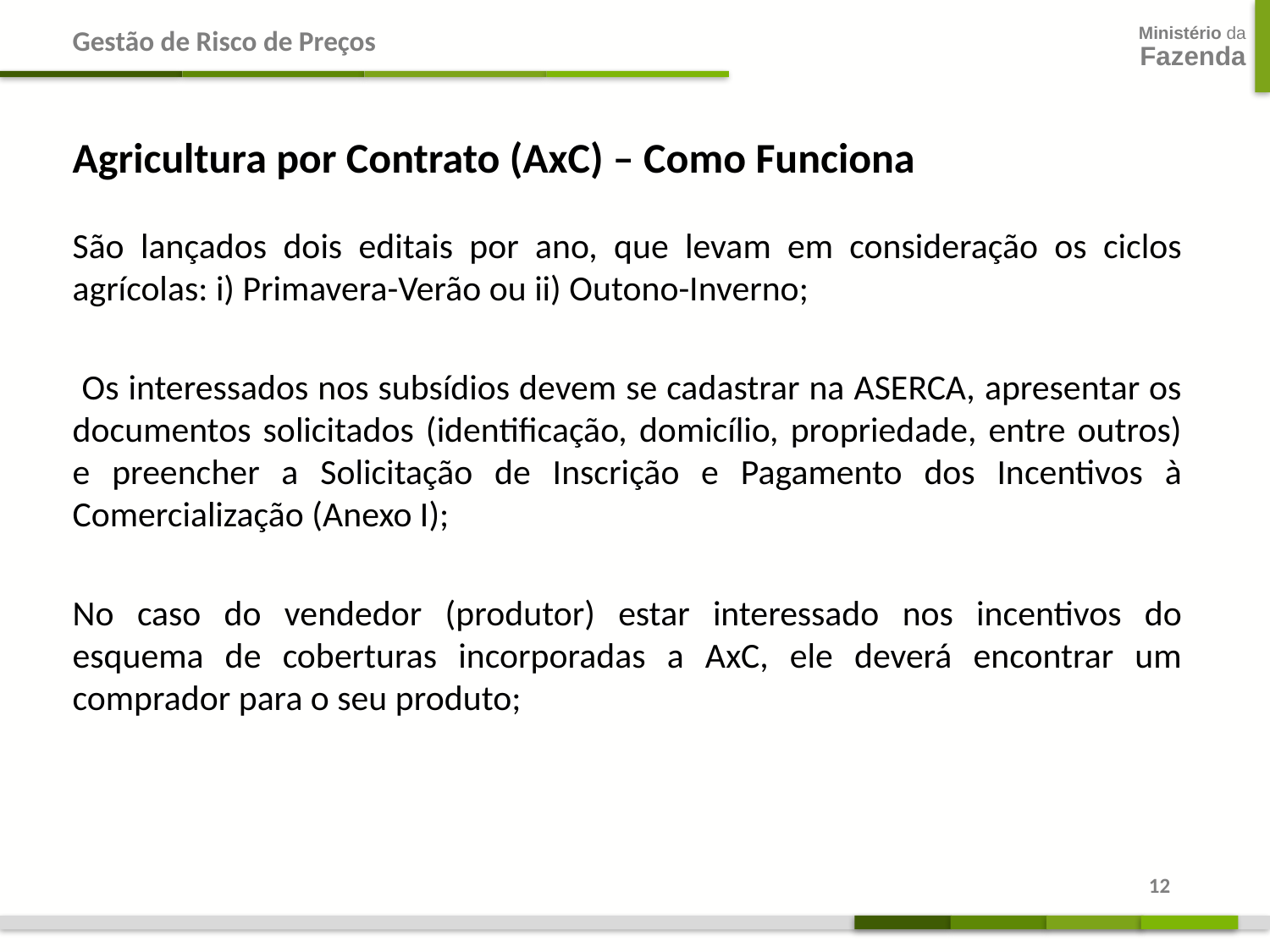

Gestão de Risco de Preços
Agricultura por Contrato (AxC) – Como Funciona
São lançados dois editais por ano, que levam em consideração os ciclos agrícolas: i) Primavera-Verão ou ii) Outono-Inverno;

 Os interessados nos subsídios devem se cadastrar na ASERCA, apresentar os documentos solicitados (identificação, domicílio, propriedade, entre outros) e preencher a Solicitação de Inscrição e Pagamento dos Incentivos à Comercialização (Anexo I);

No caso do vendedor (produtor) estar interessado nos incentivos do esquema de coberturas incorporadas a AxC, ele deverá encontrar um comprador para o seu produto;